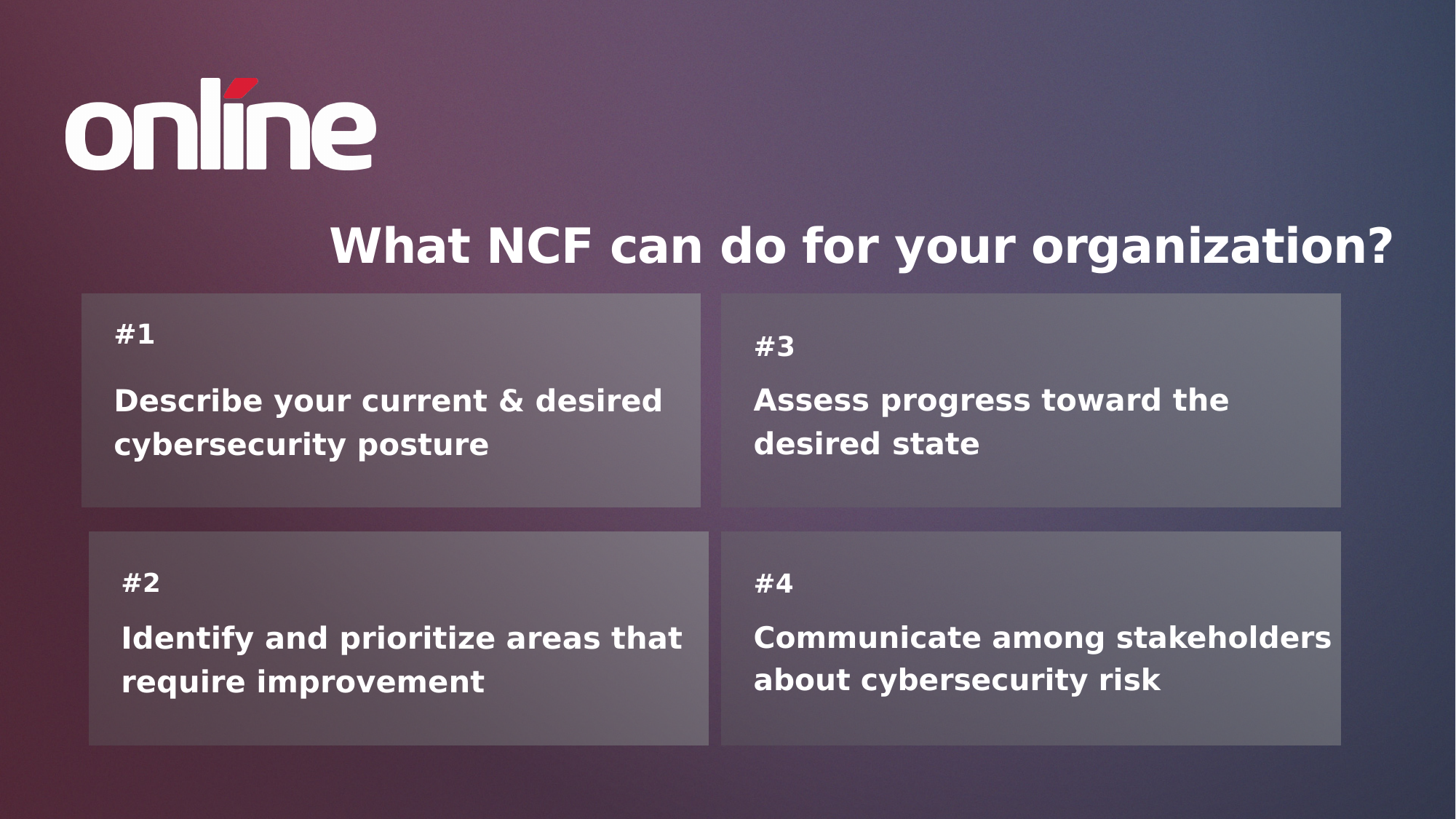

What NCF can do for your organization?
#1
#3
Assess progress toward the desired state

Describe your current & desired cybersecurity posture

#2
#4

Identify and prioritize areas that require improvement

Communicate among stakeholders about cybersecurity risk